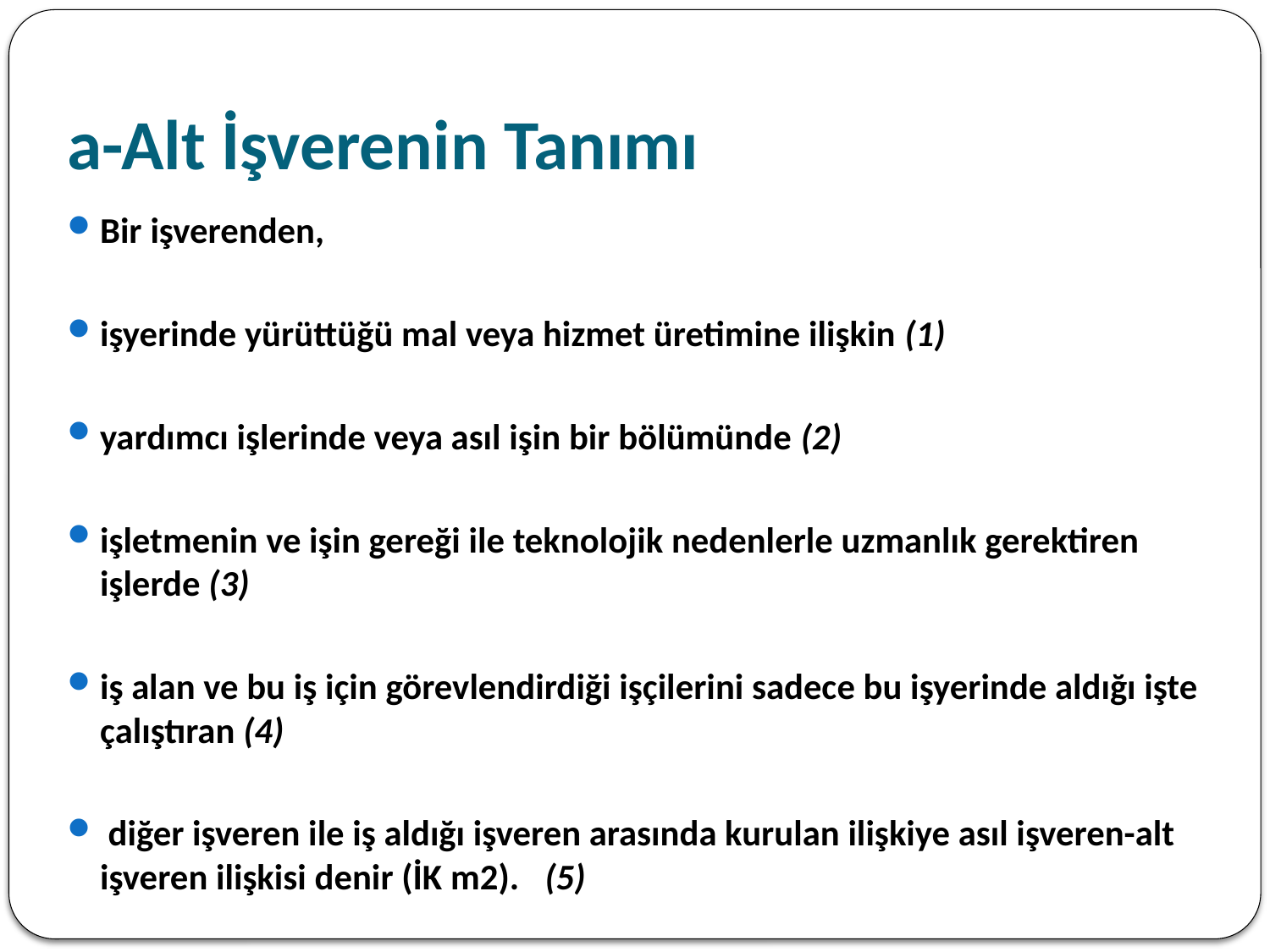

# a-Alt İşverenin Tanımı
Bir işverenden,

işyerinde yürüttüğü mal veya hizmet üretimine ilişkin (1)

yardımcı işlerinde veya asıl işin bir bölümünde (2)

işletmenin ve işin gereği ile teknolojik nedenlerle uzmanlık gerektiren işlerde (3)

iş alan ve bu iş için görevlendirdiği işçilerini sadece bu işyerinde aldığı işte çalıştıran (4)

 diğer işveren ile iş aldığı işveren arasında kurulan ilişkiye asıl işveren-alt işveren ilişkisi denir (İK m2).   (5)